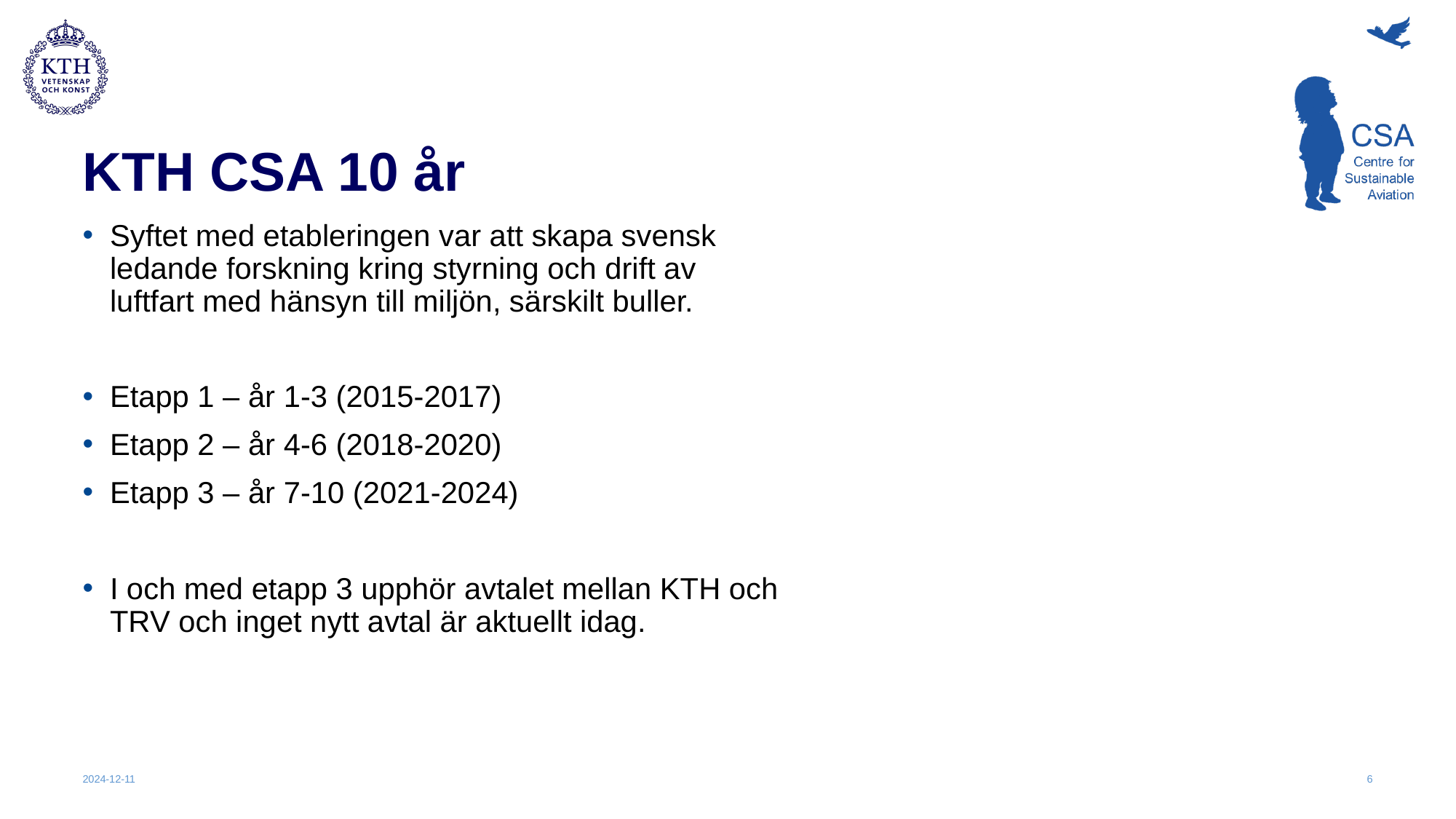

# KTH CSA 10 år
Syftet med etableringen var att skapa svensk ledande forskning kring styrning och drift av luftfart med hänsyn till miljön, särskilt buller.

Etapp 1 – år 1-3 (2015-2017)
Etapp 2 – år 4-6 (2018-2020)
Etapp 3 – år 7-10 (2021-2024)

I och med etapp 3 upphör avtalet mellan KTH och TRV och inget nytt avtal är aktuellt idag.

2024-12-11
6